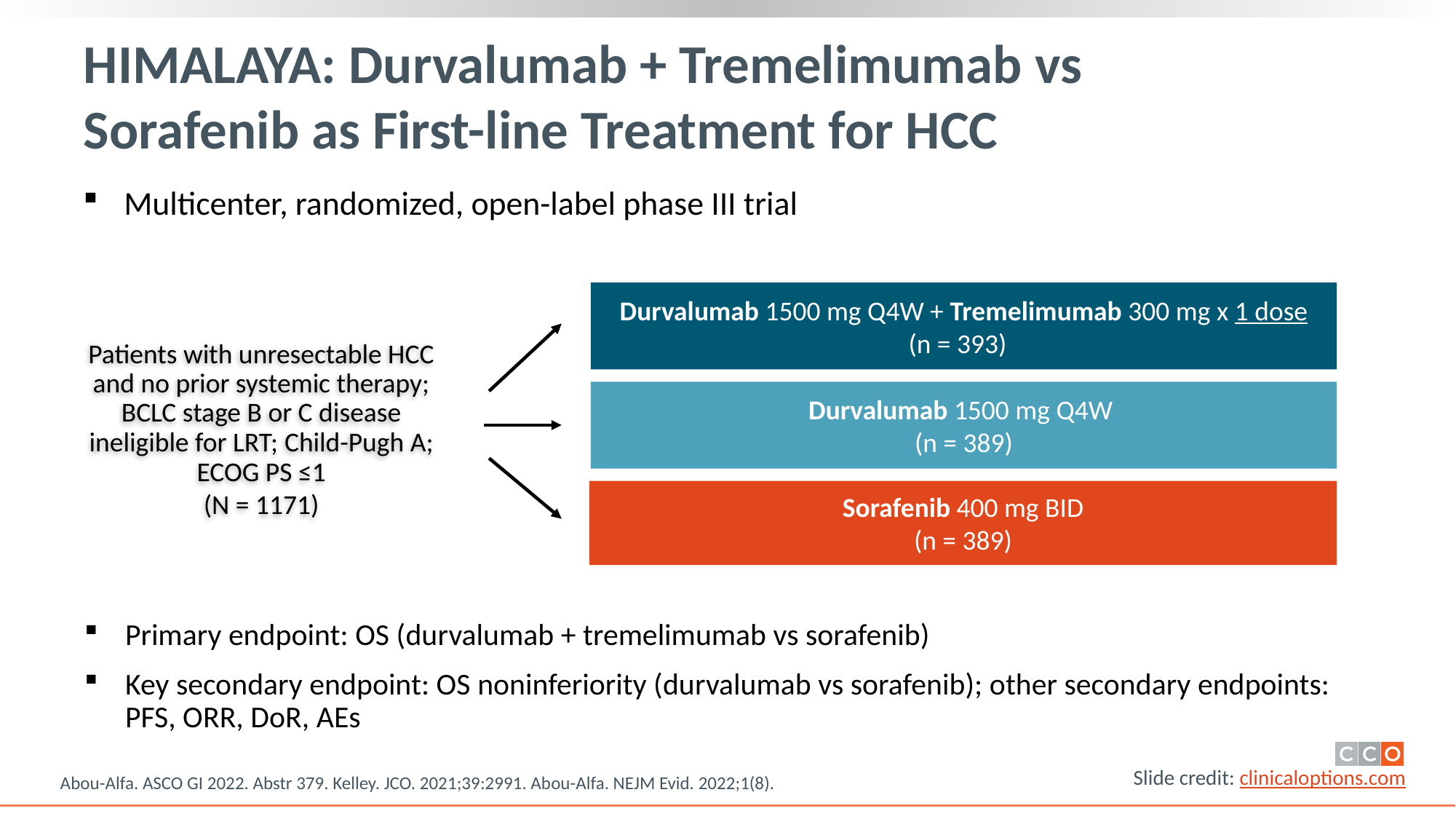

# HIMALAYA: Durvalumab + Tremelimumab vs Sorafenib as First-line Treatment for HCC
Multicenter, randomized, open-label phase III trial
Durvalumab 1500 mg Q4W + Tremelimumab 300 mg x 1 dose
(n = 393)

Patients with unresectable HCC and no prior systemic therapy; BCLC stage B or C disease ineligible for LRT; Child-Pugh A; ECOG PS ≤1
(N = 1171)
Durvalumab 1500 mg Q4W
(n = 389)

Sorafenib 400 mg BID
(n = 389)
Primary endpoint: OS (durvalumab + tremelimumab vs sorafenib)
Key secondary endpoint: OS noninferiority (durvalumab vs sorafenib); other secondary endpoints:
PFS, ORR, DoR, AEs
Abou-Alfa. ASCO GI 2022. Abstr 379. Kelley. JCO. 2021;39:2991. Abou-Alfa. NEJM Evid. 2022;1(8).